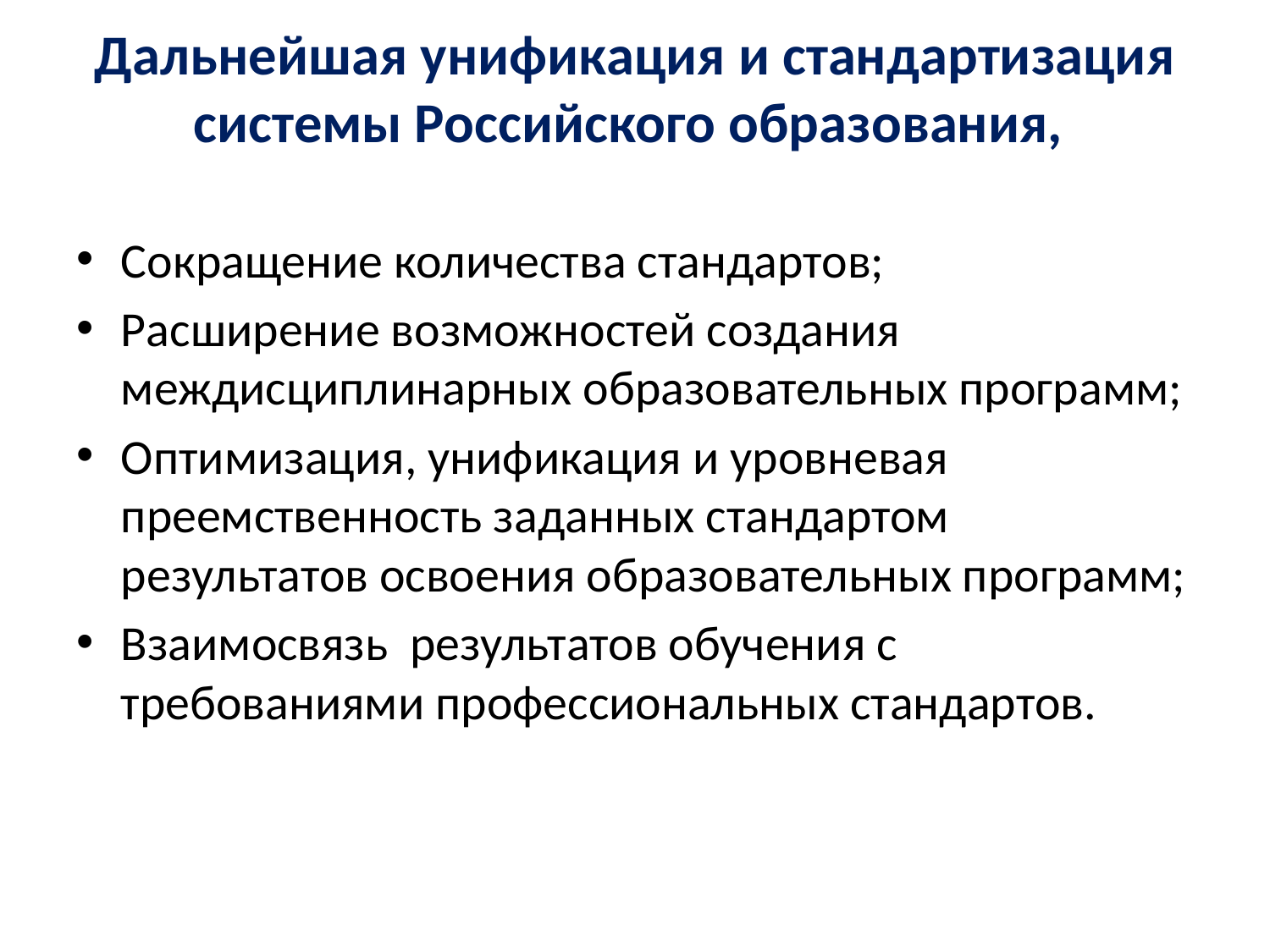

# Дальнейшая унификация и стандартизация системы Российского образования,
Сокращение количества стандартов;
Расширение возможностей создания междисциплинарных образовательных программ;
Оптимизация, унификация и уровневая преемственность заданных стандартом результатов освоения образовательных программ;
Взаимосвязь  результатов обучения с требованиями профессиональных стандартов.